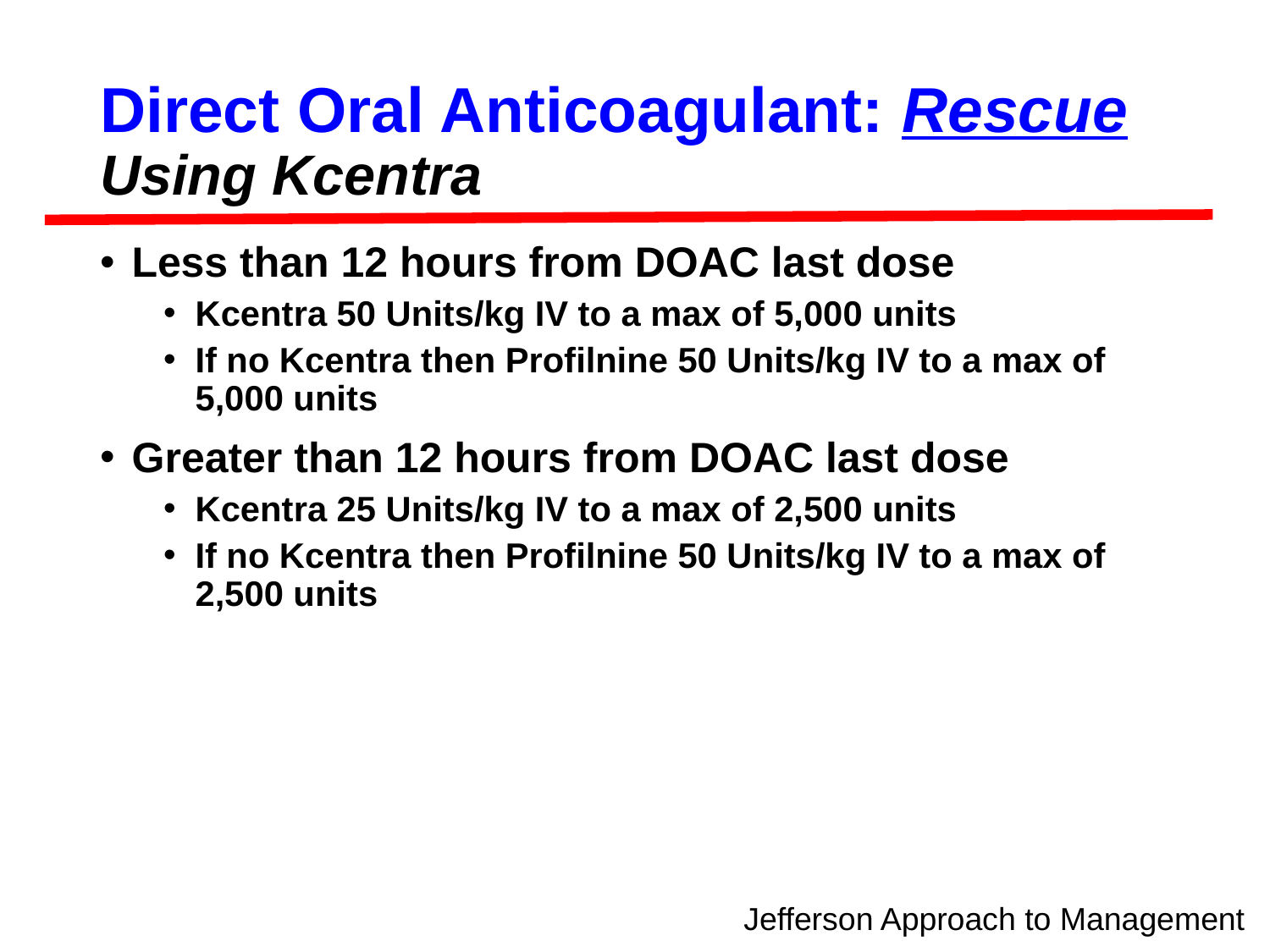

# Direct Oral Anticoagulant: Rescue Using Kcentra
Less than 12 hours from DOAC last dose
Kcentra 50 Units/kg IV to a max of 5,000 units
If no Kcentra then Profilnine 50 Units/kg IV to a max of 5,000 units
Greater than 12 hours from DOAC last dose
Kcentra 25 Units/kg IV to a max of 2,500 units
If no Kcentra then Profilnine 50 Units/kg IV to a max of 2,500 units

Jefferson Approach to Management